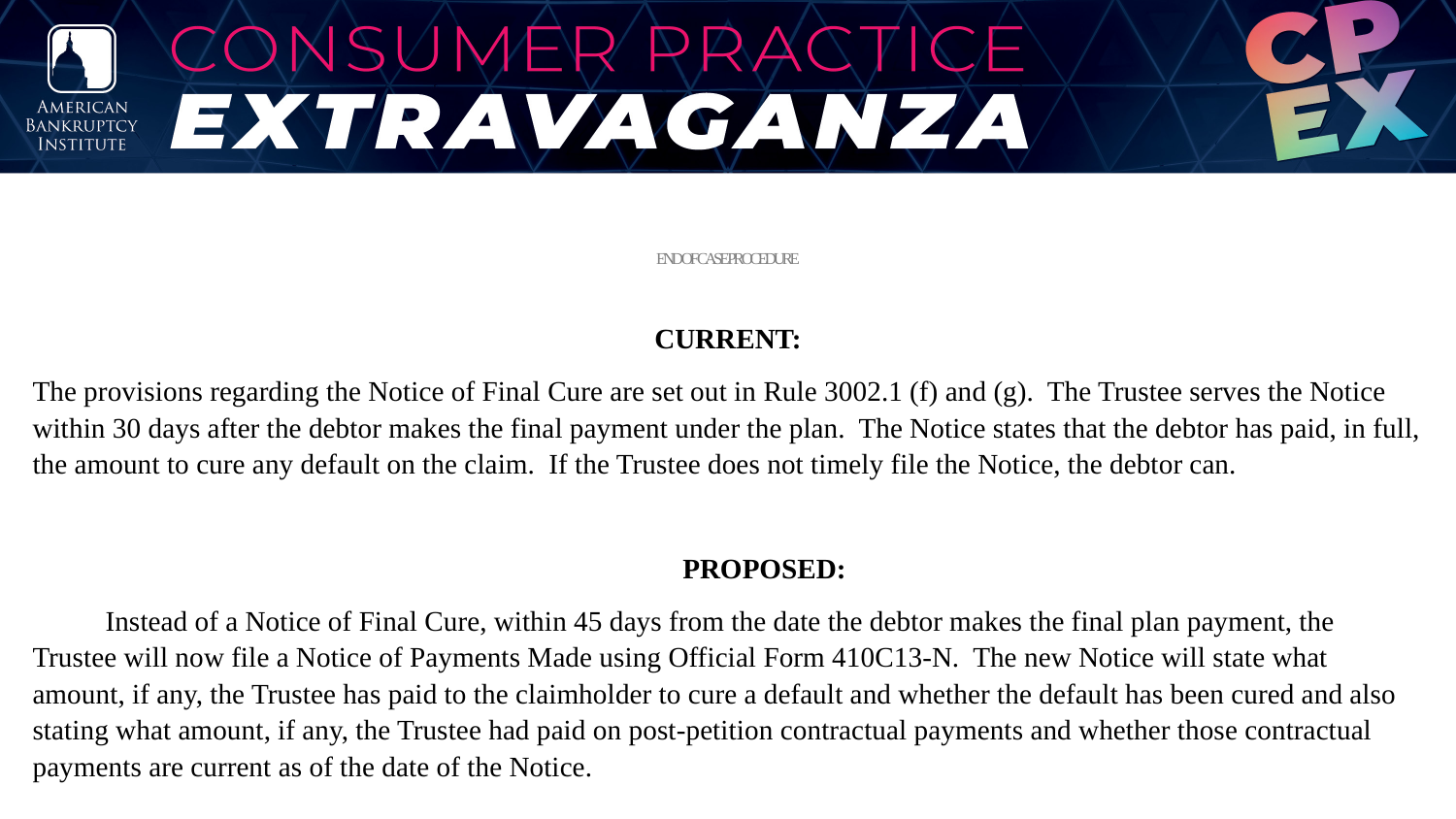

# END OF CASE PROCEDURE
CURRENT:
The provisions regarding the Notice of Final Cure are set out in Rule 3002.1 (f) and (g).  The Trustee serves the Notice within 30 days after the debtor makes the final payment under the plan.  The Notice states that the debtor has paid, in full, the amount to cure any default on the claim.  If the Trustee does not timely file the Notice, the debtor can.

PROPOSED:
Instead of a Notice of Final Cure, within 45 days from the date the debtor makes the final plan payment, the Trustee will now file a Notice of Payments Made using Official Form 410C13-N.  The new Notice will state what amount, if any, the Trustee has paid to the claimholder to cure a default and whether the default has been cured and also stating what amount, if any, the Trustee had paid on post-petition contractual payments and whether those contractual payments are current as of the date of the Notice.